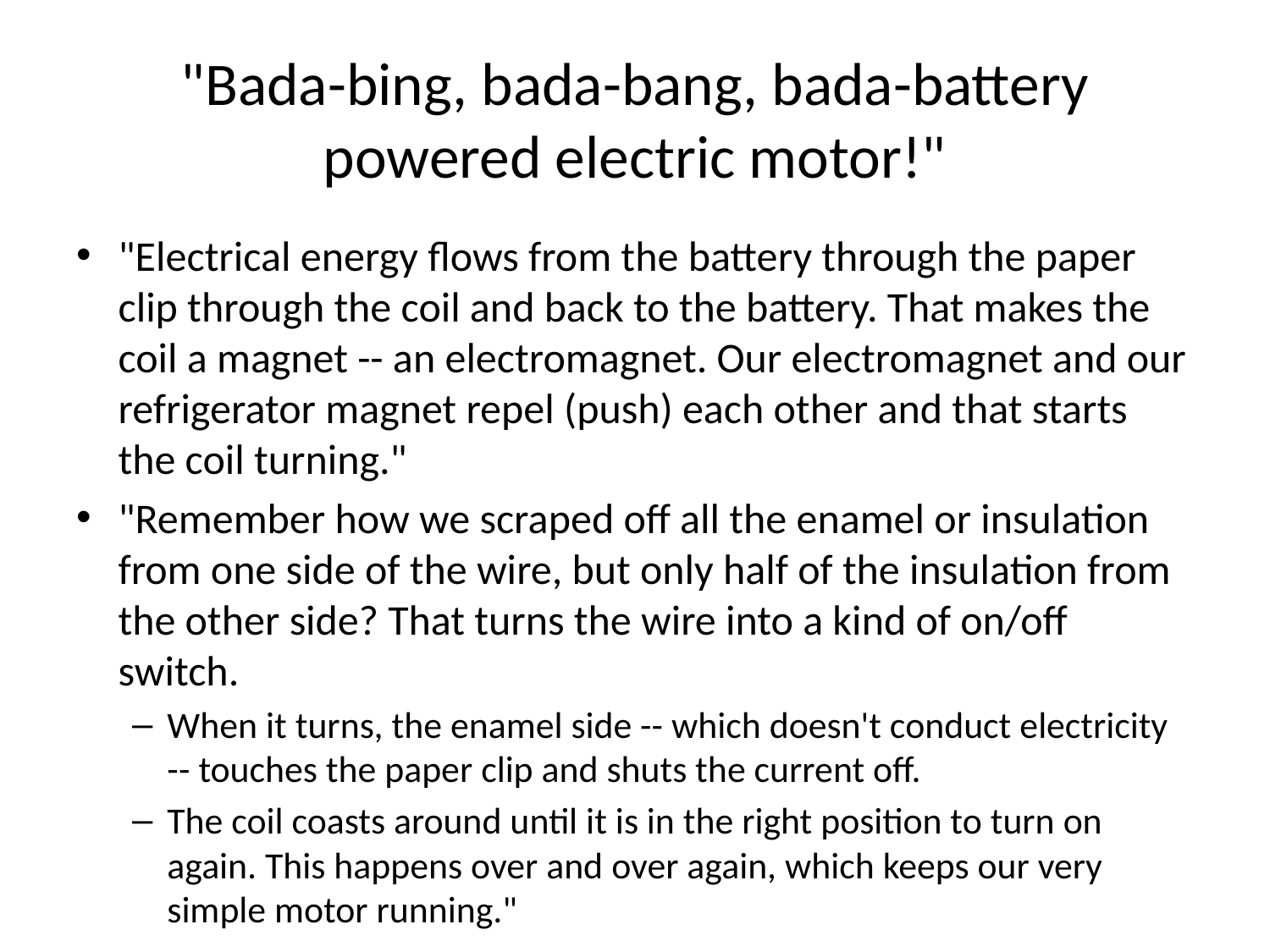

# "Bada-bing, bada-bang, bada-battery powered electric motor!"
"Electrical energy flows from the battery through the paper clip through the coil and back to the battery. That makes the coil a magnet -- an electromagnet. Our electromagnet and our refrigerator magnet repel (push) each other and that starts the coil turning."
"Remember how we scraped off all the enamel or insulation from one side of the wire, but only half of the insulation from the other side? That turns the wire into a kind of on/off switch.
When it turns, the enamel side -- which doesn't conduct electricity -- touches the paper clip and shuts the current off.
The coil coasts around until it is in the right position to turn on again. This happens over and over again, which keeps our very simple motor running."